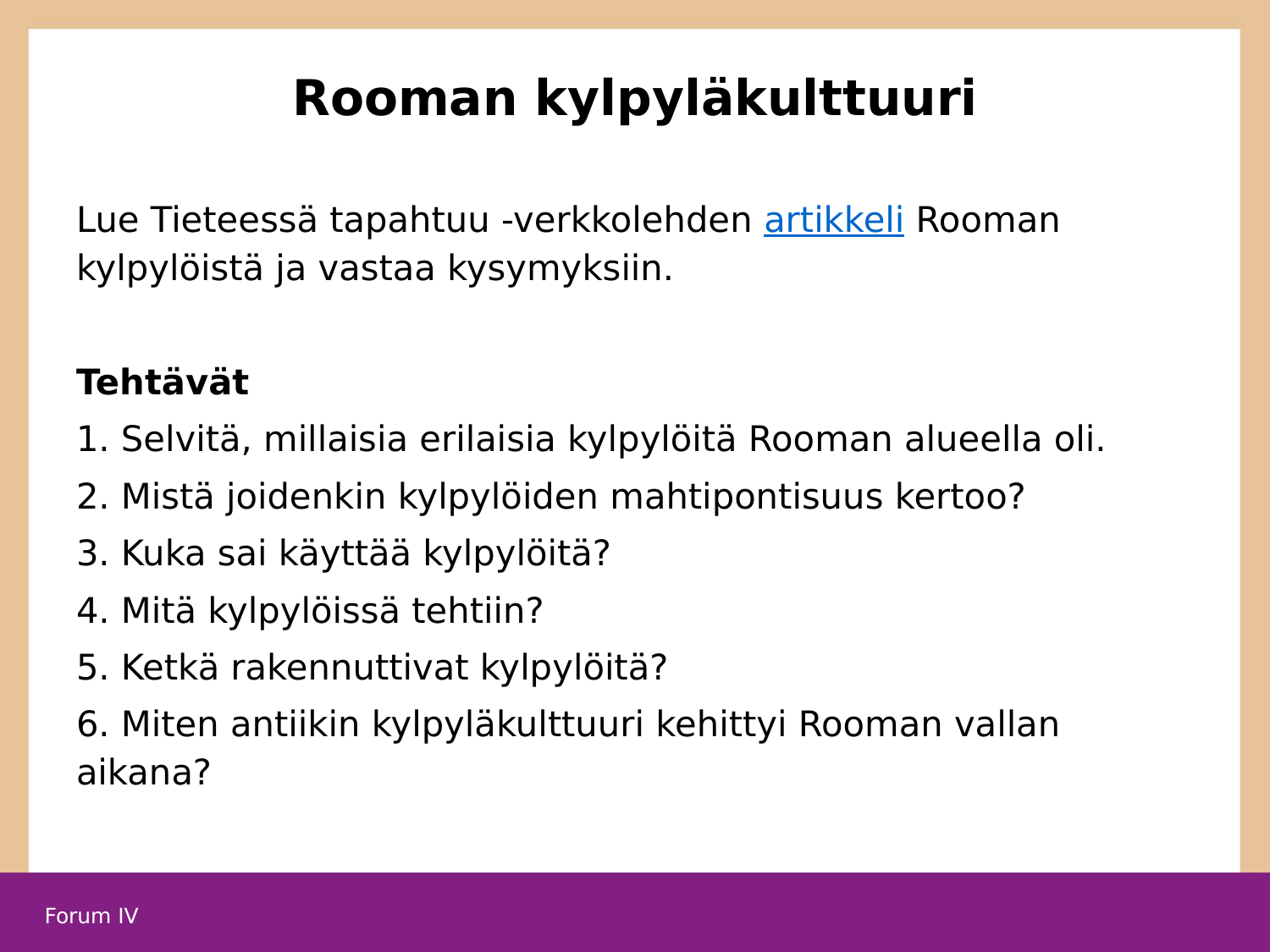

# Rooman kylpyläkulttuuri
Lue Tieteessä tapahtuu -verkkolehden artikkeli Rooman kylpylöistä ja vastaa kysymyksiin.

Tehtävät
1. Selvitä, millaisia erilaisia kylpylöitä Rooman alueella oli.
2. Mistä joidenkin kylpylöiden mahtipontisuus kertoo?
3. Kuka sai käyttää kylpylöitä?
4. Mitä kylpylöissä tehtiin?
5. Ketkä rakennuttivat kylpylöitä?
6. Miten antiikin kylpyläkulttuuri kehittyi Rooman vallan aikana?